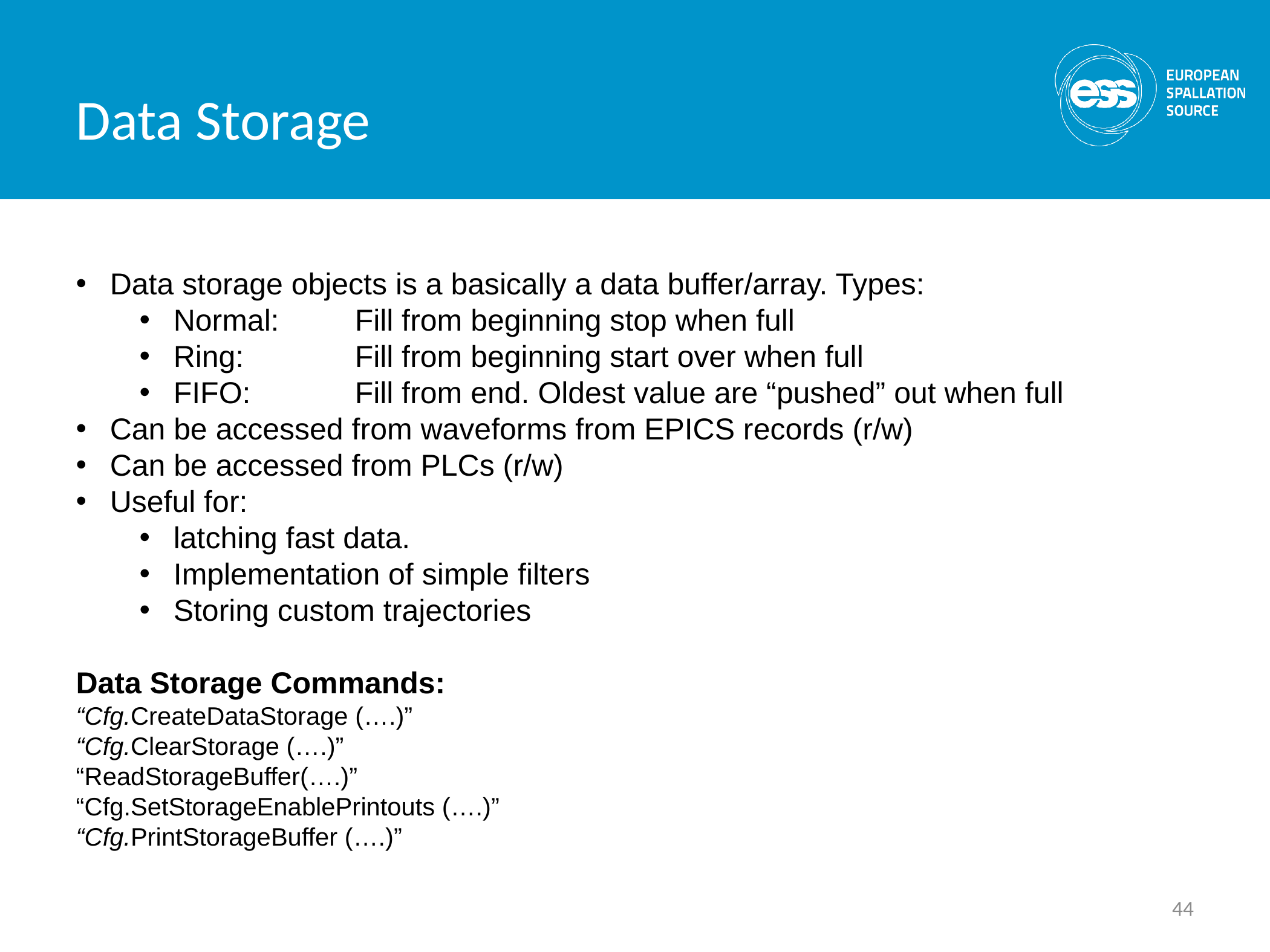

Data Storage

Data storage objects is a basically a data buffer/array. Types:
Normal: 	Fill from beginning stop when full
Ring: 		Fill from beginning start over when full
FIFO:		Fill from end. Oldest value are “pushed” out when full
Can be accessed from waveforms from EPICS records (r/w)
Can be accessed from PLCs (r/w)
Useful for:
latching fast data.
Implementation of simple filters
Storing custom trajectories

Data Storage Commands:
“Cfg.CreateDataStorage (….)”
“Cfg.ClearStorage (….)”
“ReadStorageBuffer(….)”
“Cfg.SetStorageEnablePrintouts (….)”
“Cfg.PrintStorageBuffer (….)”

44